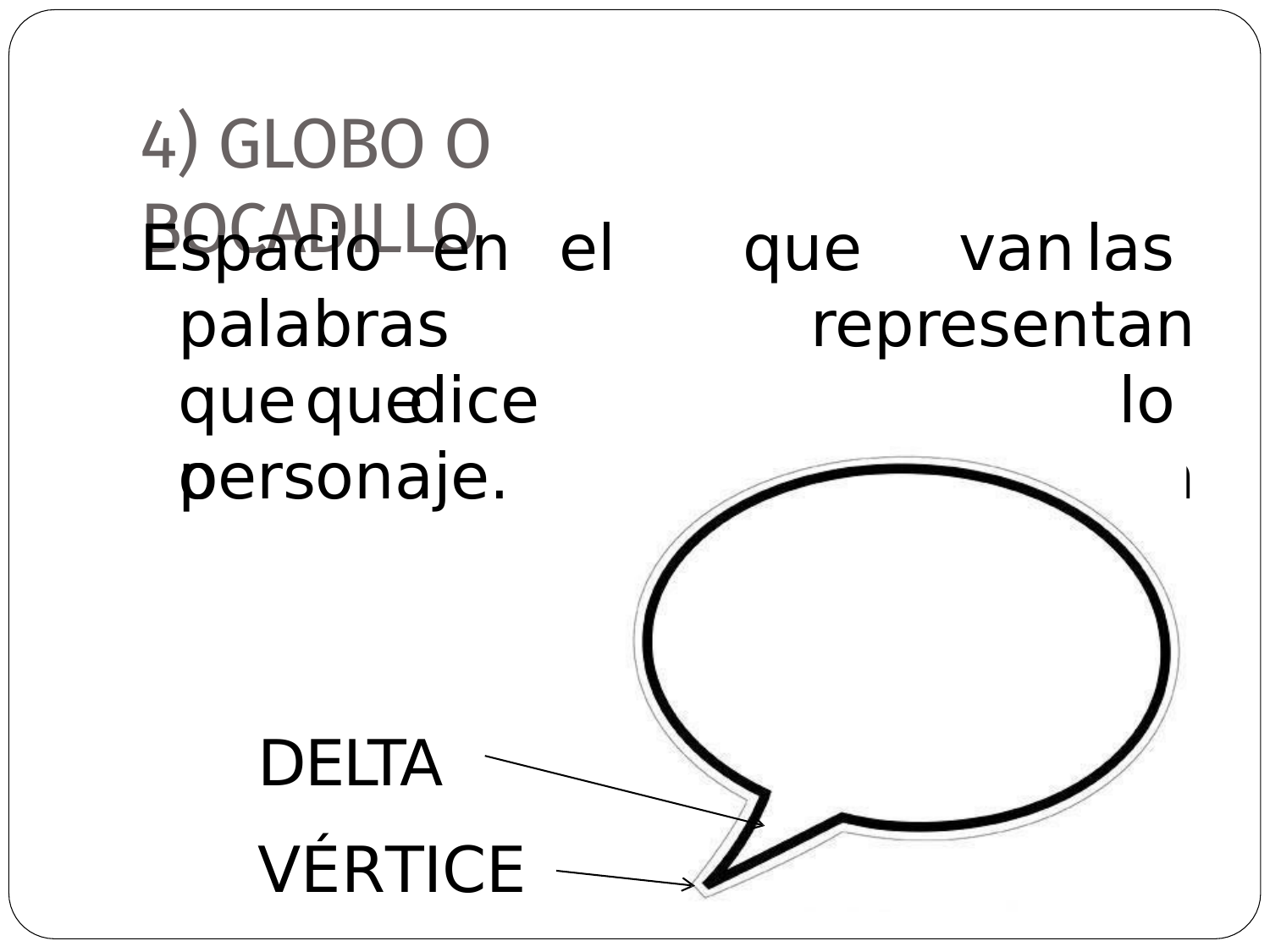

# 4) GLOBO O BOCADILLO
Espacio	en	el  palabras		que
que	van	las  representan		lo  piensa		un
que	dice	o
personaje.

DELTA  VÉRTICE